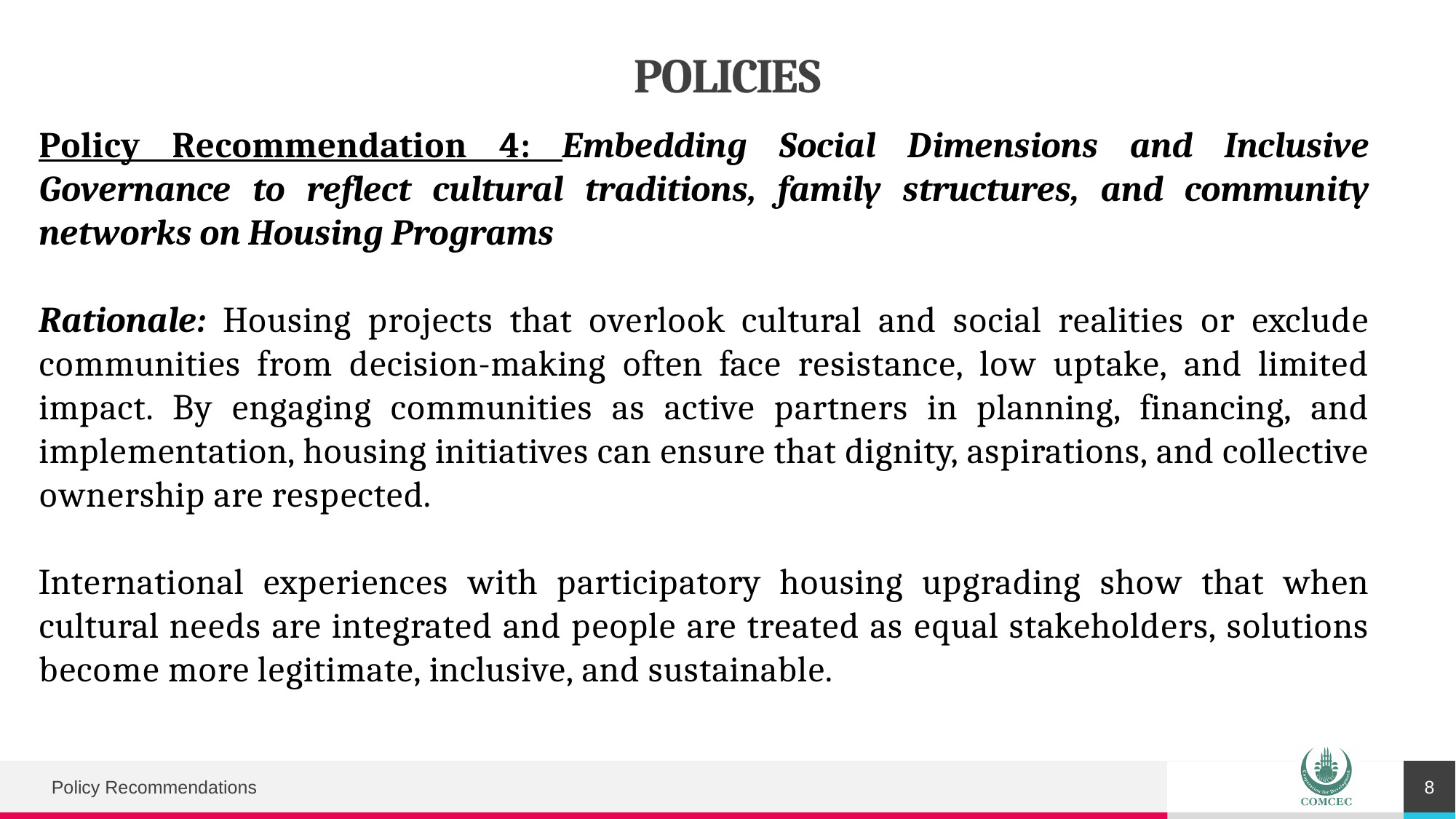

# POLICIES
Policy Recommendation 4: Embedding Social Dimensions and Inclusive Governance to reflect cultural traditions, family structures, and community networks on Housing Programs

Rationale: Housing projects that overlook cultural and social realities or exclude communities from decision-making often face resistance, low uptake, and limited impact. By engaging communities as active partners in planning, financing, and implementation, housing initiatives can ensure that dignity, aspirations, and collective ownership are respected.

International experiences with participatory housing upgrading show that when cultural needs are integrated and people are treated as equal stakeholders, solutions become more legitimate, inclusive, and sustainable.

8
Policy Recommendations